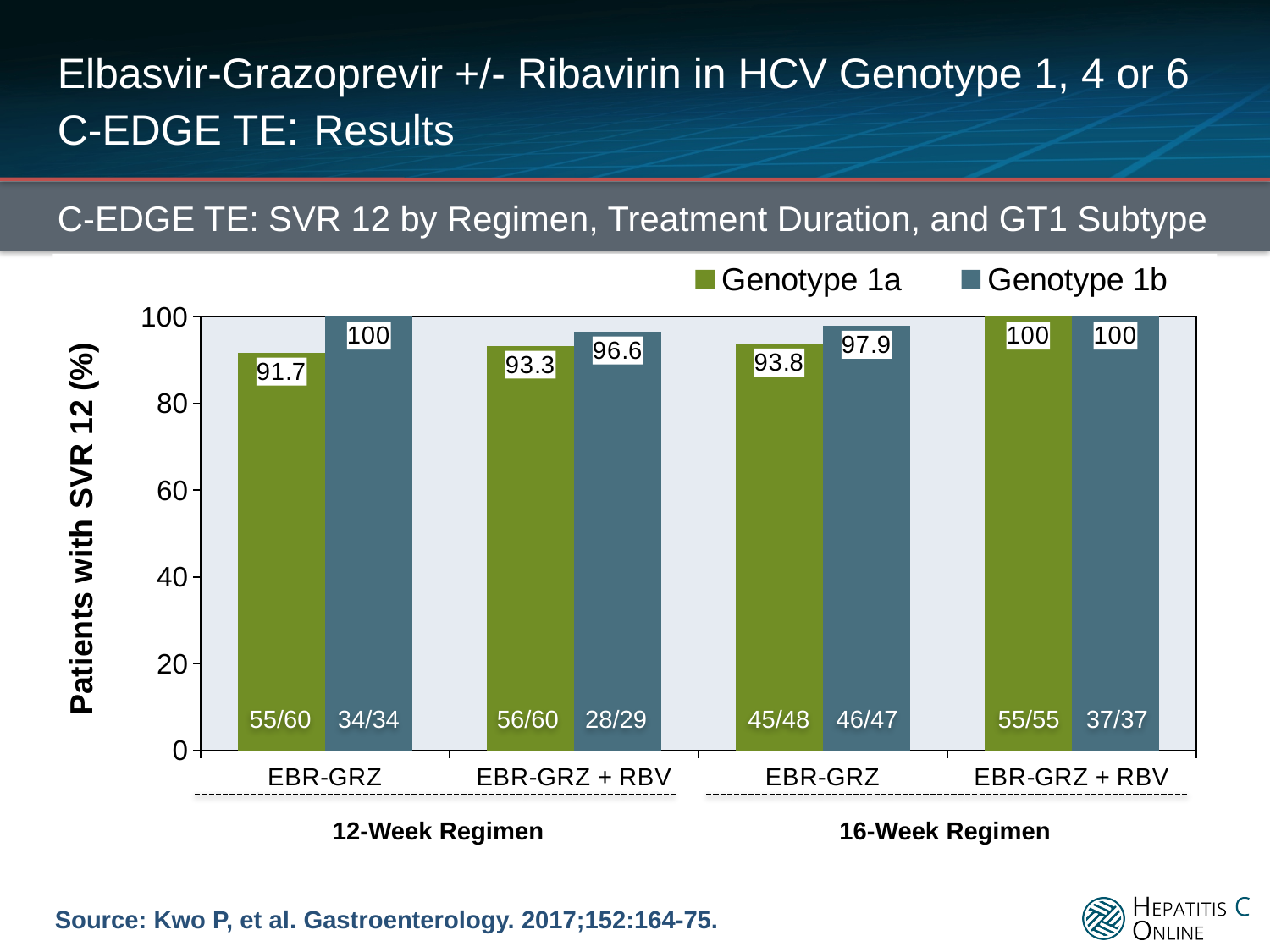

# Elbasvir-Grazoprevir +/- Ribavirin in HCV Genotype 1, 4 or 6 C-EDGE TE: Results

C-EDGE TE: SVR 12 by Regimen, Treatment Duration, and GT1 Subtype

### Chart

| Category | Genotype 1a | Genotype 1b |
|---|---|---|
| EBR-GRZ | 91.7 | 100.0 |
| EBR-GRZ + RBV | 93.3 | 96.6 |
| EBR-GRZ | 93.8 | 97.9 |
| EBR-GRZ + RBV | 100.0 | 100.0 |
55/60
34/34
56/60
28/29
45/48
46/47
55/55
37/37
12-Week Regimen
16-Week Regimen
Source: Kwo P, et al. Gastroenterology. 2017;152:164-75.